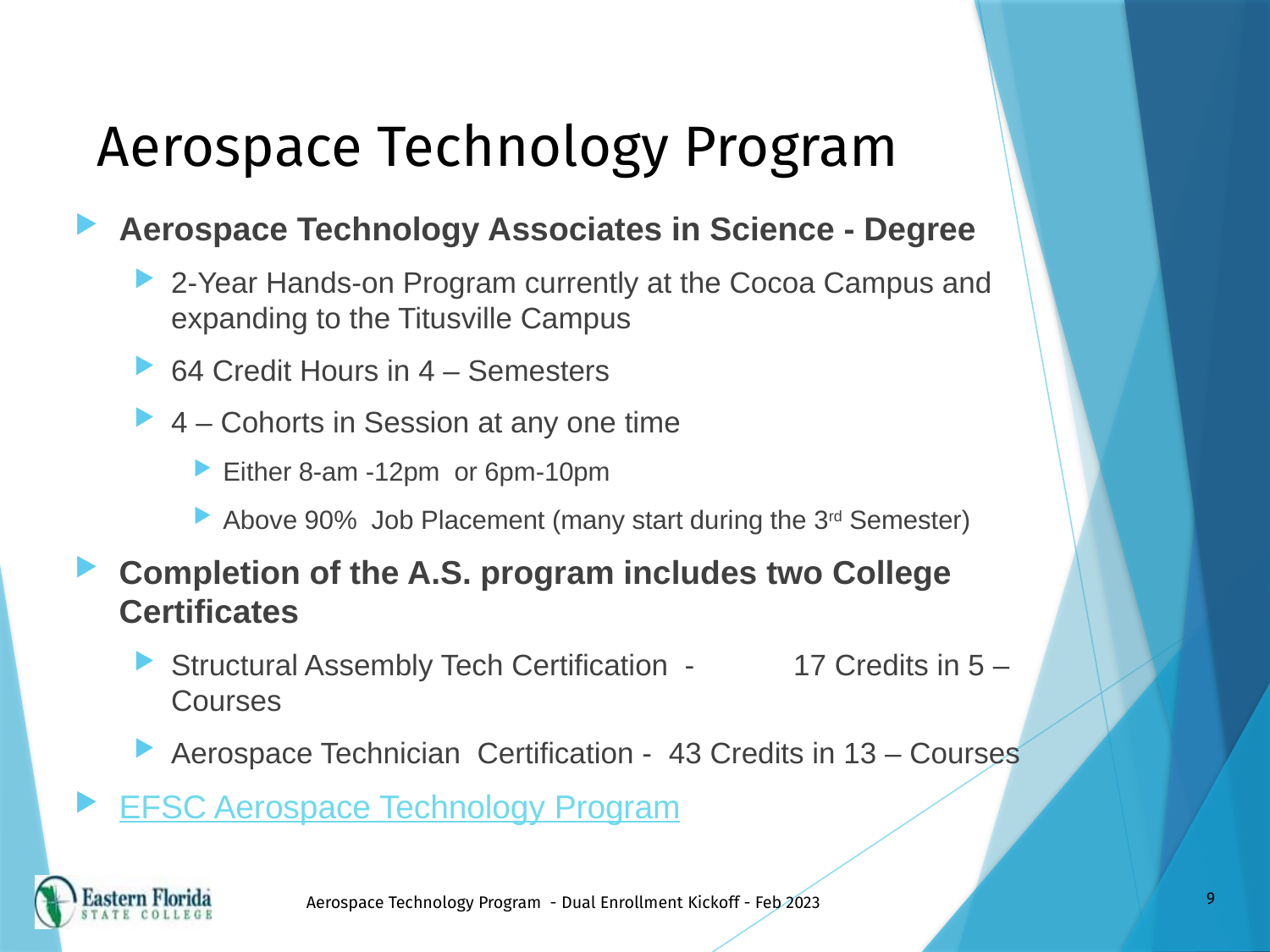

# Aerospace Technology Program
Aerospace Technology Associates in Science - Degree
2-Year Hands-on Program currently at the Cocoa Campus and expanding to the Titusville Campus
64 Credit Hours in 4 – Semesters
4 – Cohorts in Session at any one time
Either 8-am -12pm  or 6pm-10pm
Above 90%  Job Placement (many start during the 3rd Semester)
Completion of the A.S. program includes two College Certificates
Structural Assembly Tech Certification  -	17 Credits in 5 – Courses
Aerospace Technician  Certification -		43 Credits in 13 – Courses
EFSC Aerospace Technology Program

9
Aerospace Technology Program  - Dual Enrollment Kickoff - Feb 2023